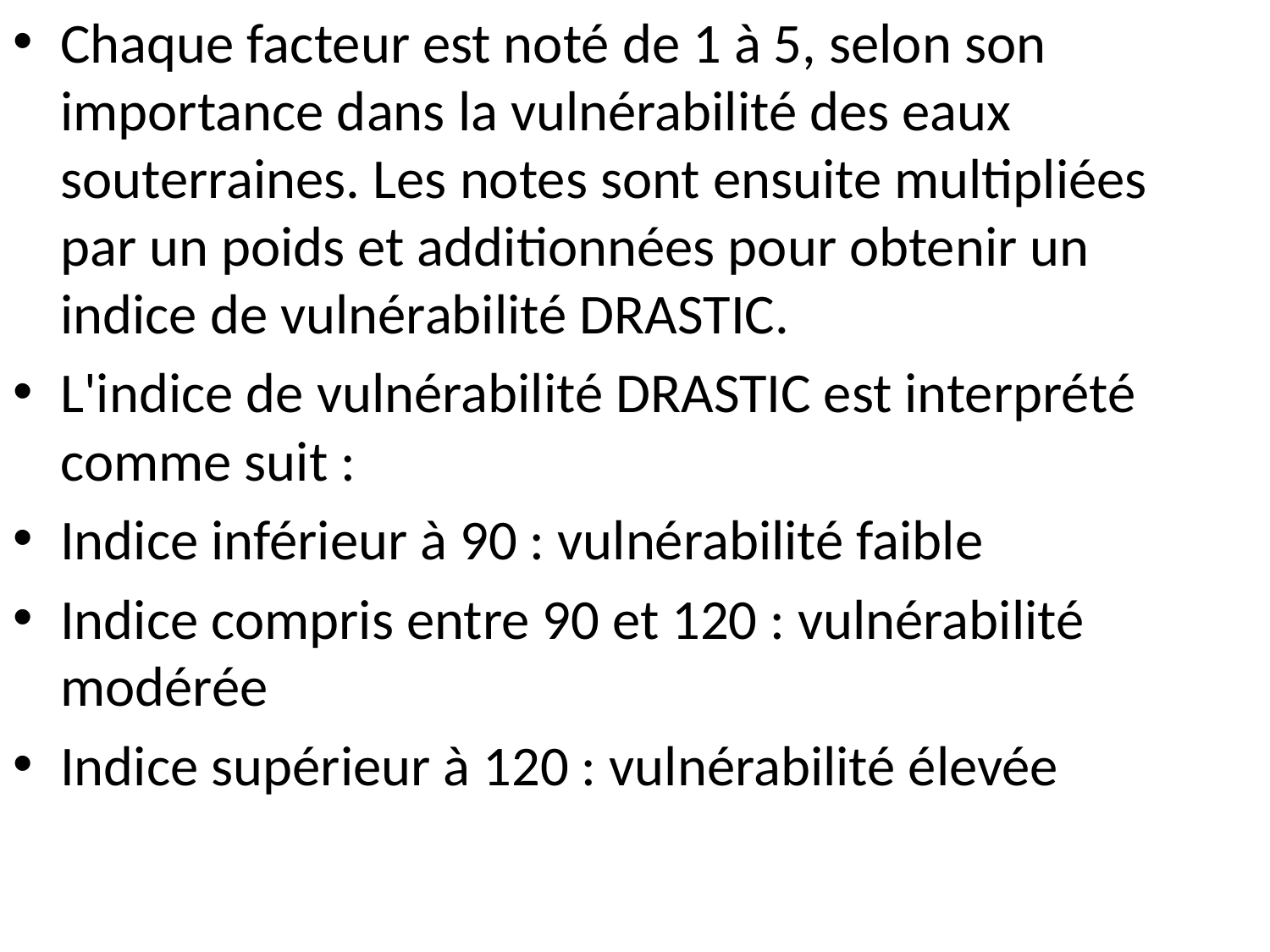

Chaque facteur est noté de 1 à 5, selon son importance dans la vulnérabilité des eaux souterraines. Les notes sont ensuite multipliées par un poids et additionnées pour obtenir un indice de vulnérabilité DRASTIC.
L'indice de vulnérabilité DRASTIC est interprété comme suit :
Indice inférieur à 90 : vulnérabilité faible
Indice compris entre 90 et 120 : vulnérabilité modérée
Indice supérieur à 120 : vulnérabilité élevée